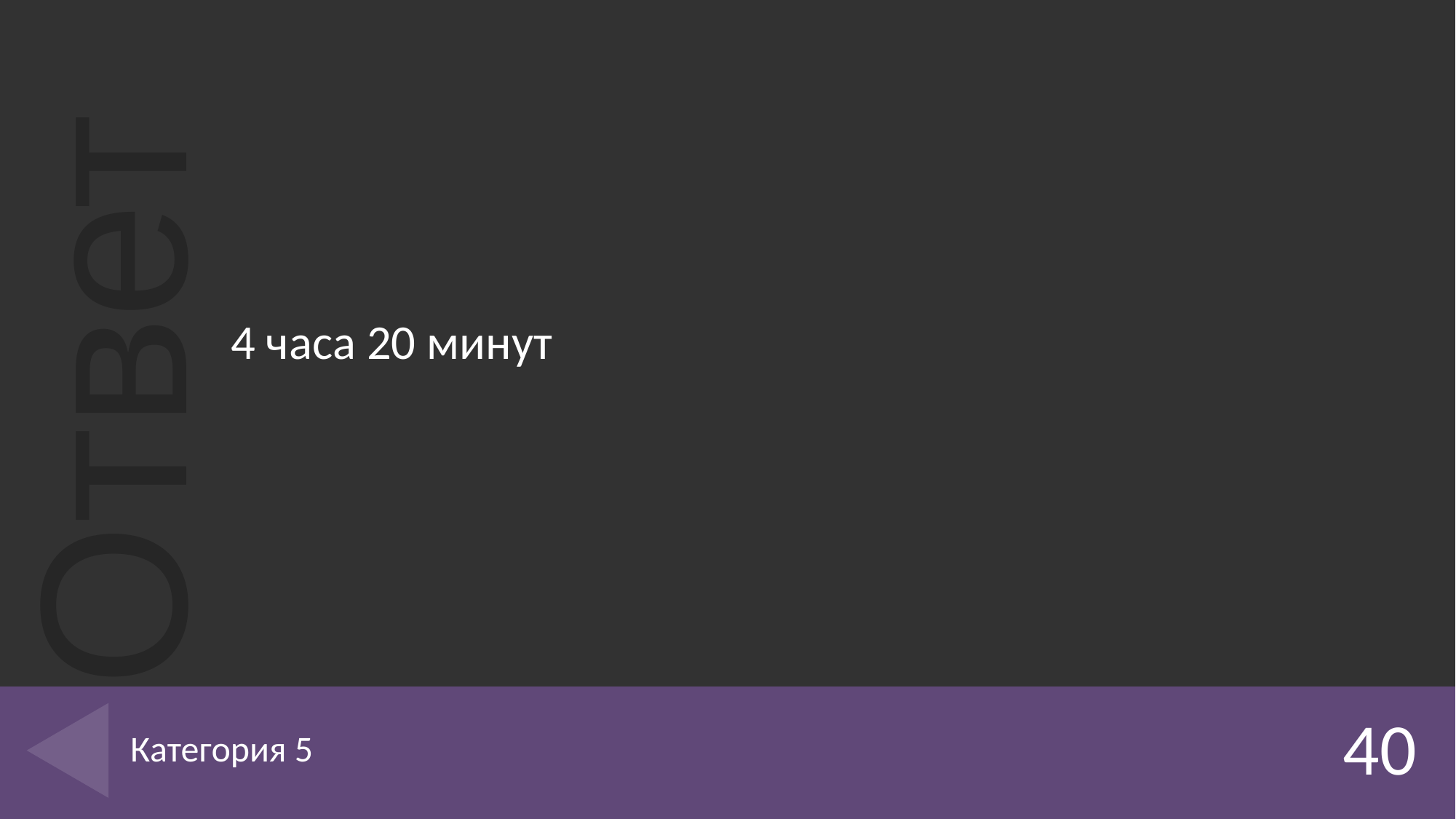

4 часа 20 минут
# Категория 5
40